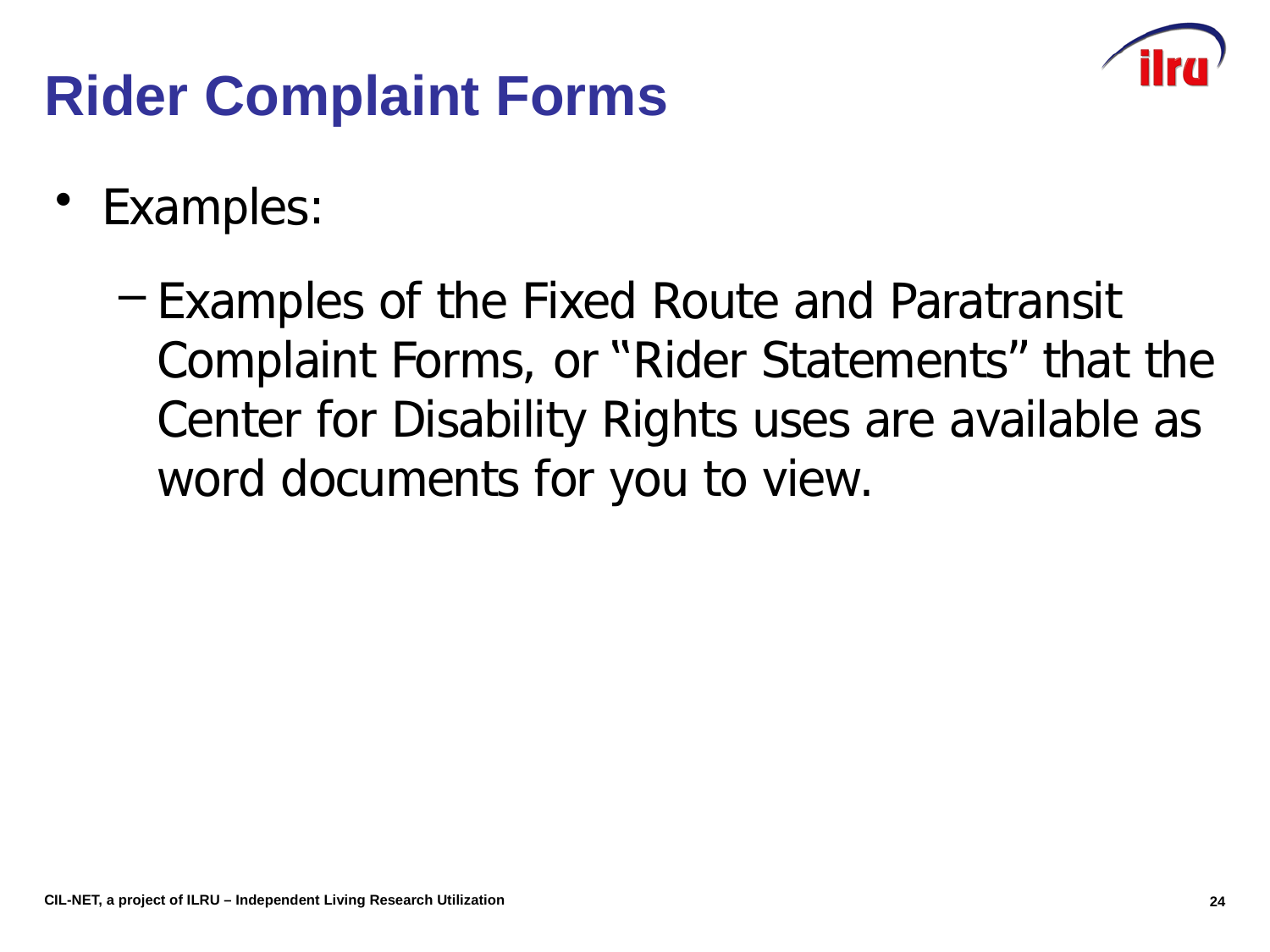

# Rider Complaint Forms
Examples:

Examples of the Fixed Route and Paratransit Complaint Forms, or “Rider Statements” that the Center for Disability Rights uses are available as word documents for you to view.
24